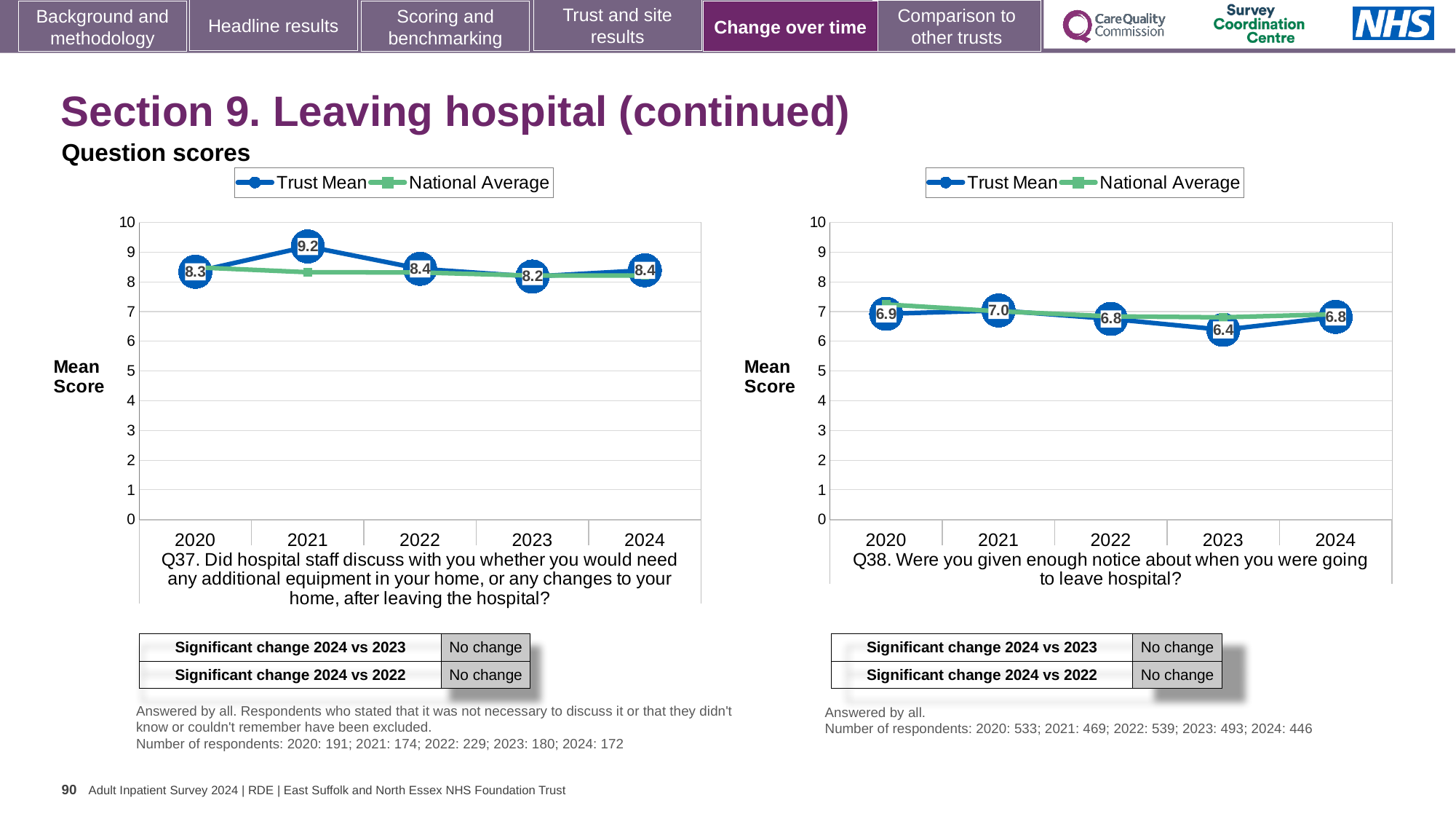

# Section 9. Leaving hospital (continued)
Question scores

### Chart

| Category | Trust Mean | National Average |
|---|---|---|
| 2020 | 8.341469504623149 | 8.490321820569648 |
| 2021 | 9.194127941857364 | 8.325088969043222 |
| 2022 | 8.439994724844489 | 8.316835780272935 |
| 2023 | 8.180174875546669 | 8.211620135815137 |
| 2024 | 8.390991624998657 | 8.2169881909637 |

### Chart

| Category | Trust Mean | National Average |
|---|---|---|
| 2020 | 6.92700454866277 | 7.242264888289665 |
| 2021 | 7.038763024543421 | 7.011623849735098 |
| 2022 | 6.75500999199343 | 6.839223856844479 |
| 2023 | 6.387103397958026 | 6.807026325349589 |
| 2024 | 6.821609924415168 | 6.911855780507437 |
| Significant change 2024 vs 2023 | No change |
| --- | --- |
| Significant change 2024 vs 2022 | No change |
| Significant change 2024 vs 2023 | No change |
| --- | --- |
| Significant change 2024 vs 2022 | No change |
Answered by all. Respondents who stated that it was not necessary to discuss it or that they didn't know or couldn't remember have been excluded.
Number of respondents: 2020: 191; 2021: 174; 2022: 229; 2023: 180; 2024: 172

Answered by all.
Number of respondents: 2020: 533; 2021: 469; 2022: 539; 2023: 493; 2024: 446

90